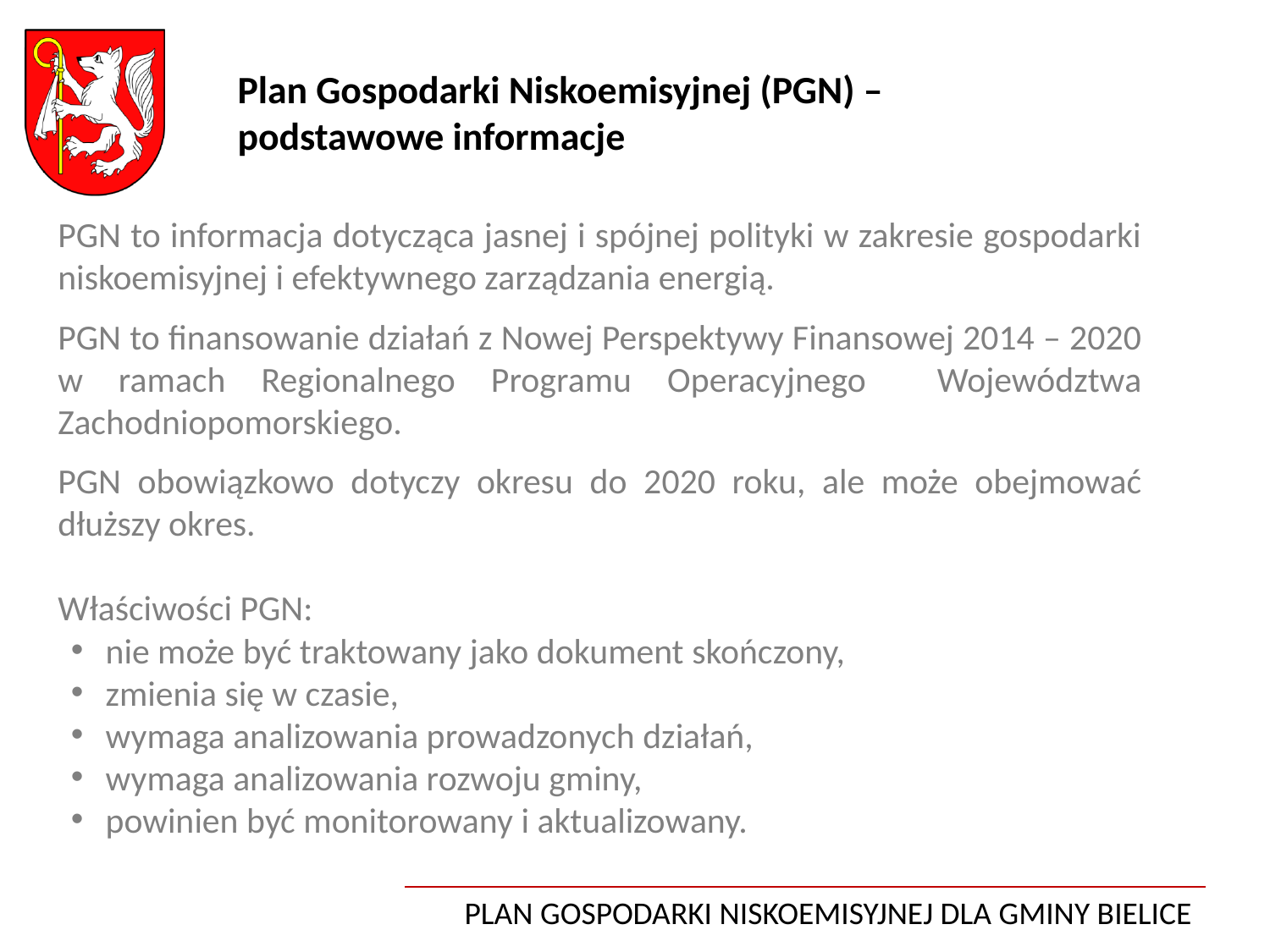

Plan Gospodarki Niskoemisyjnej (PGN) – podstawowe informacje
PGN to informacja dotycząca jasnej i spójnej polityki w zakresie gospodarki niskoemisyjnej i efektywnego zarządzania energią.
PGN to finansowanie działań z Nowej Perspektywy Finansowej 2014 – 2020 w ramach Regionalnego Programu Operacyjnego  Województwa Zachodniopomorskiego.
PGN obowiązkowo dotyczy okresu do 2020 roku, ale może obejmować dłuższy okres.

Właściwości PGN:
nie może być traktowany jako dokument skończony,
zmienia się w czasie,
wymaga analizowania prowadzonych działań,
wymaga analizowania rozwoju gminy,
powinien być monitorowany i aktualizowany.